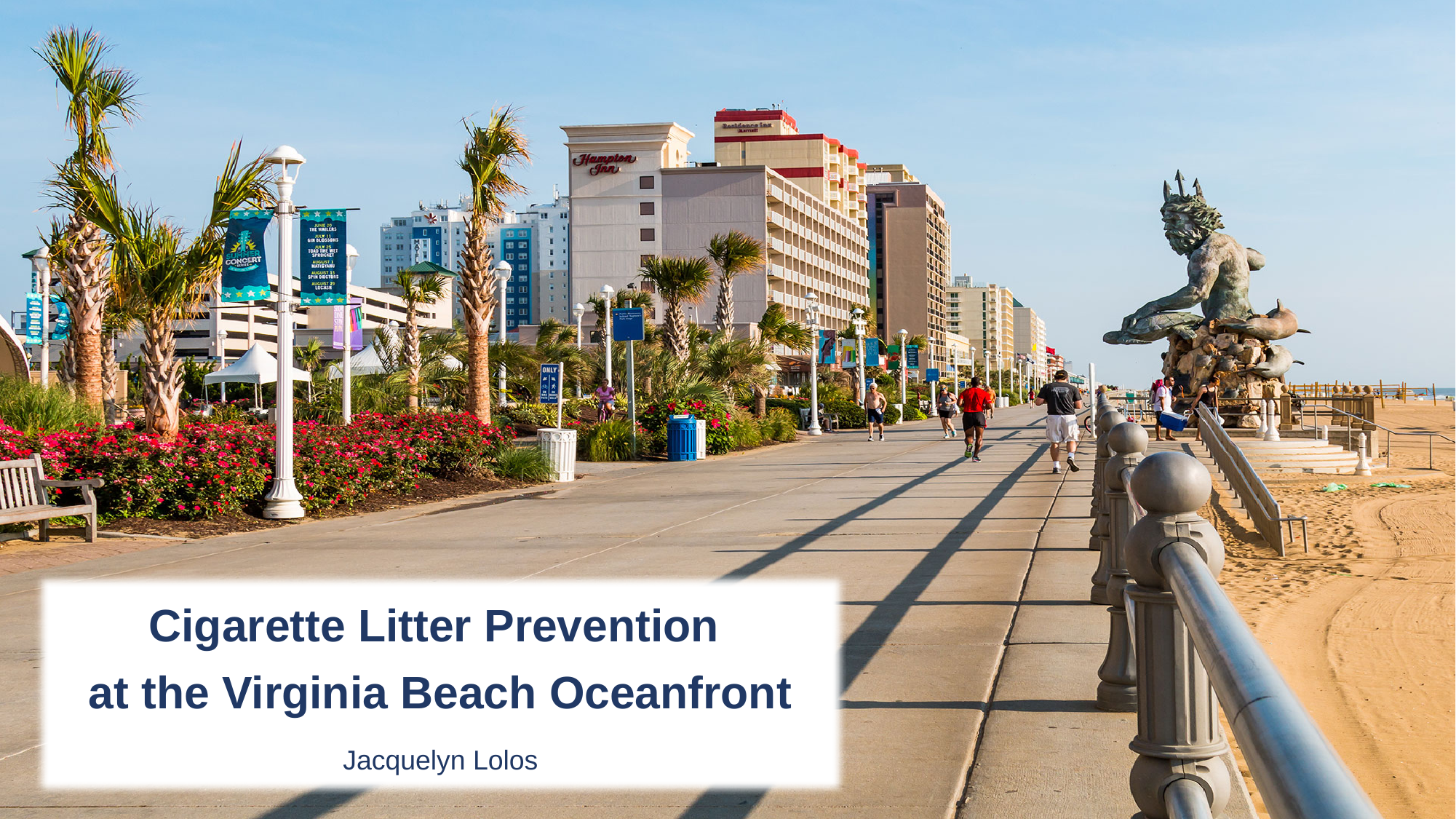

Cigarette Litter Prevention
at the Virginia Beach Oceanfront
Jacquelyn Lolos